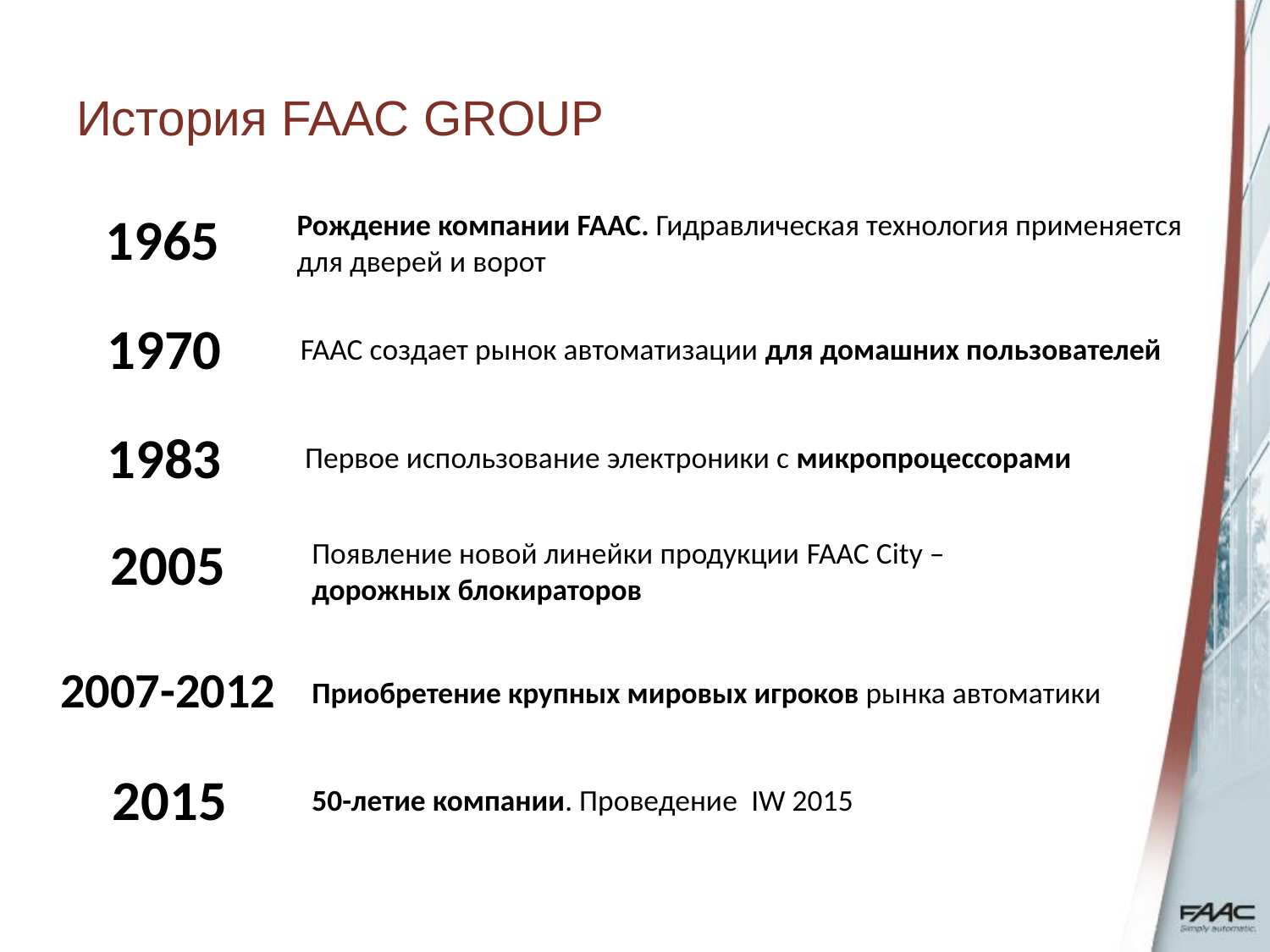

# История FAAC GROUP
1965
Рождение компании FAAC. Гидравлическая технология применяется для дверей и ворот

1970
FAAC создает рынок автоматизации для домашних пользователей
1983
Первое использование электроники с микропроцессорами
2005
Появление новой линейки продукции FAAC City –
дорожных блокираторов
2007-2012
Приобретение крупных мировых игроков рынка автоматики
2015
50-летие компании. Проведение  IW 2015